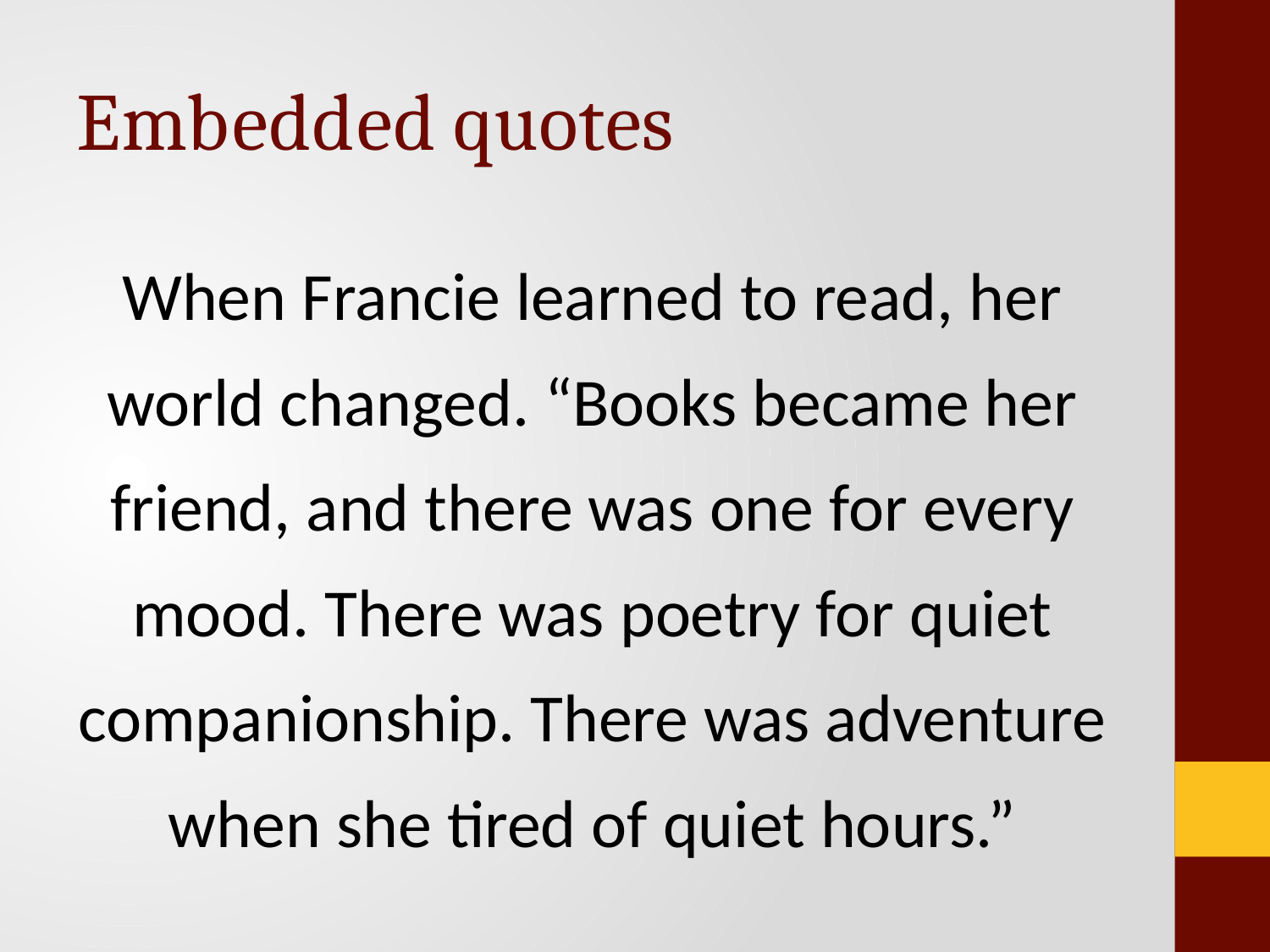

# Embedded quotes
When Francie learned to read, her world changed. “Books became her friend, and there was one for every mood. There was poetry for quiet companionship. There was adventure when she tired of quiet hours.”